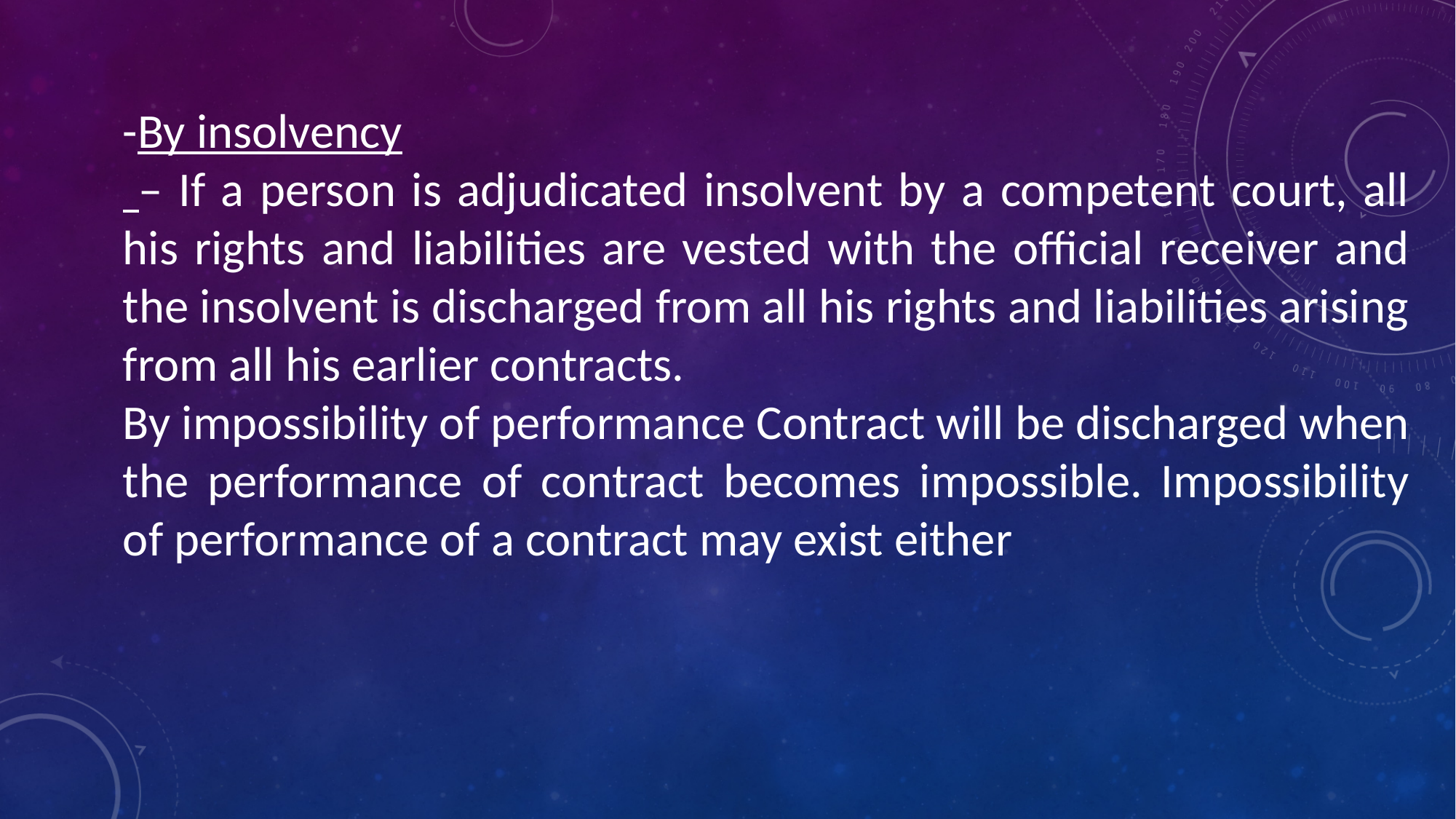

-By insolvency
 – If a person is adjudicated insolvent by a competent court, all his rights and liabilities are vested with the official receiver and the insolvent is discharged from all his rights and liabilities arising from all his earlier contracts.
By impossibility of performance Contract will be discharged when the performance of contract becomes impossible. Impossibility of performance of a contract may exist either